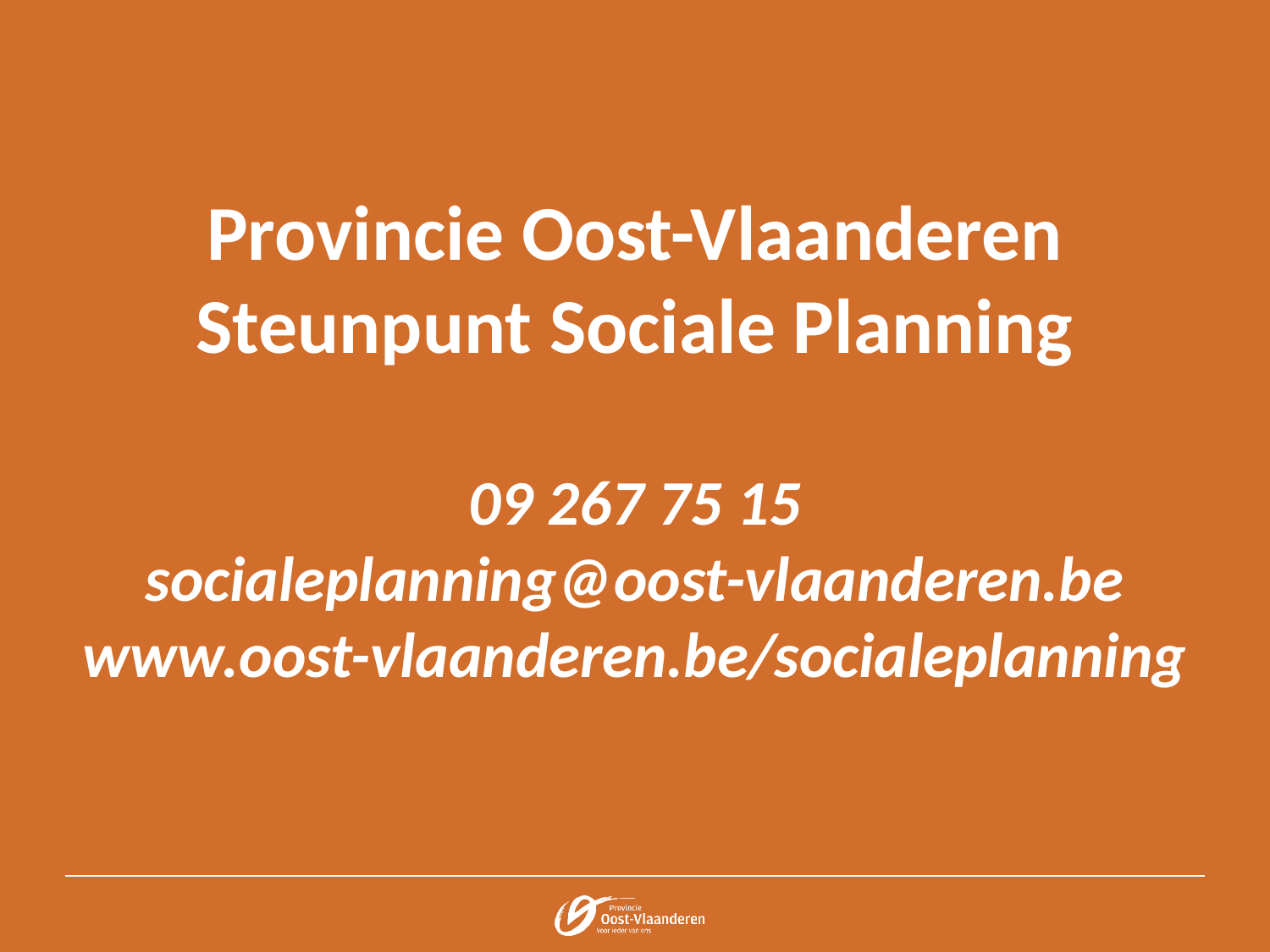

Provincie Oost-Vlaanderen
Steunpunt Sociale Planning

09 267 75 15
socialeplanning@oost-vlaanderen.be
www.oost-vlaanderen.be/socialeplanning